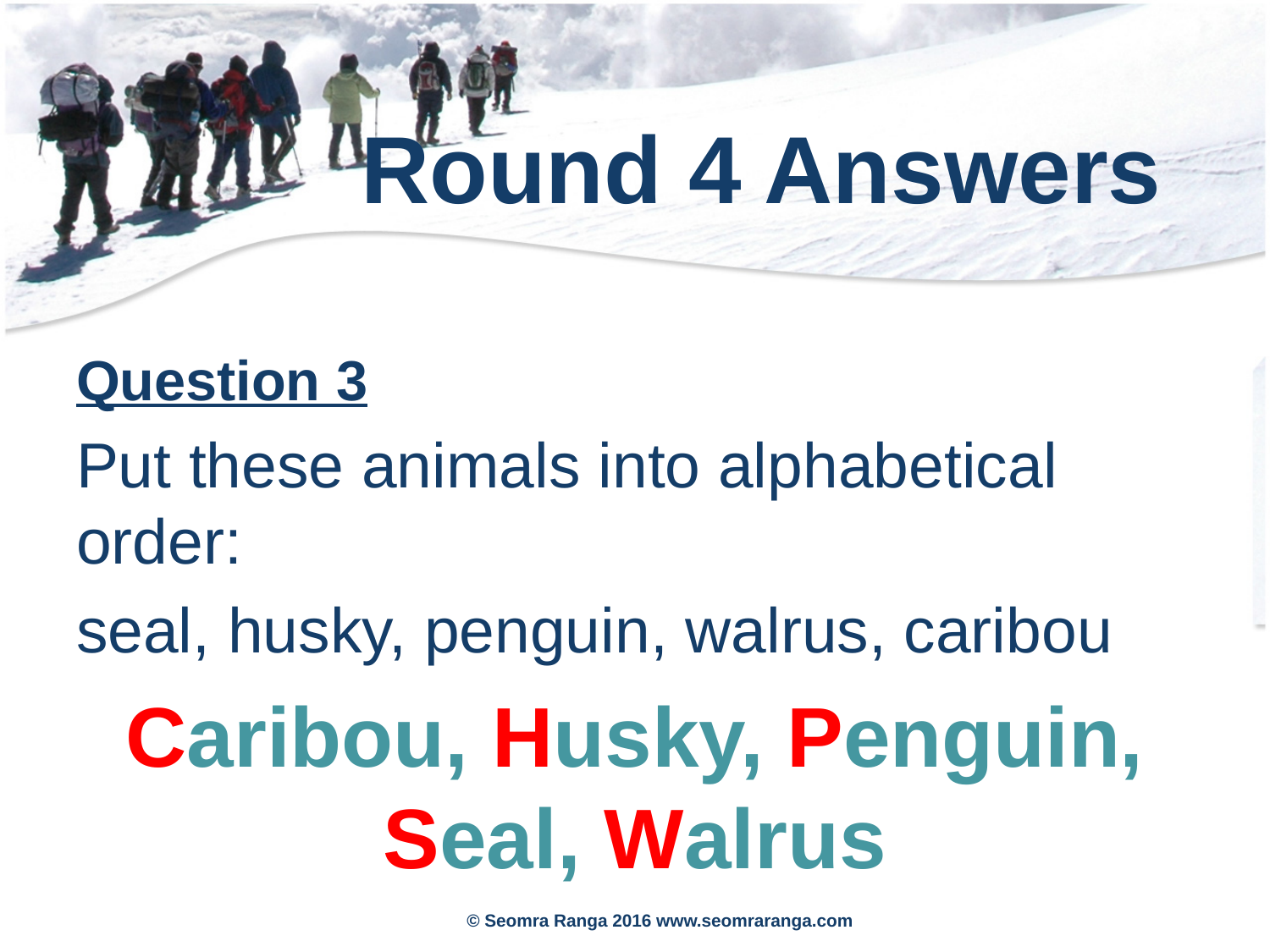

# Round 4 Answers
Question 3
Put these animals into alphabetical order:
seal, husky, penguin, walrus, caribou
Caribou, Husky, Penguin, Seal, Walrus
© Seomra Ranga 2016 www.seomraranga.com